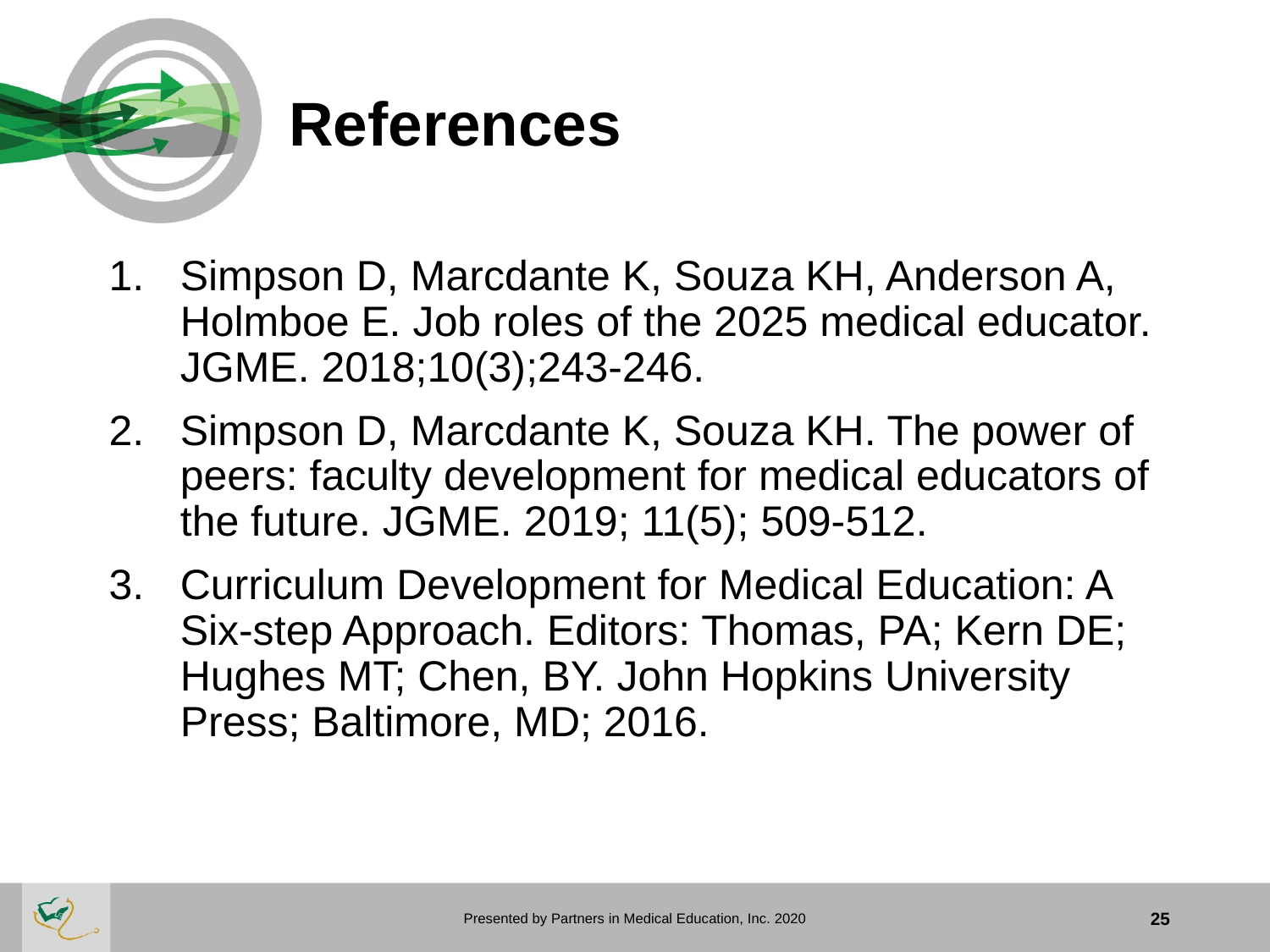

# References
Simpson D, Marcdante K, Souza KH, Anderson A, Holmboe E. Job roles of the 2025 medical educator. JGME. 2018;10(3);243-246.
Simpson D, Marcdante K, Souza KH. The power of peers: faculty development for medical educators of the future. JGME. 2019; 11(5); 509-512.
Curriculum Development for Medical Education: A Six-step Approach. Editors: Thomas, PA; Kern DE; Hughes MT; Chen, BY. John Hopkins University Press; Baltimore, MD; 2016.
Presented by Partners in Medical Education, Inc. 2020
25